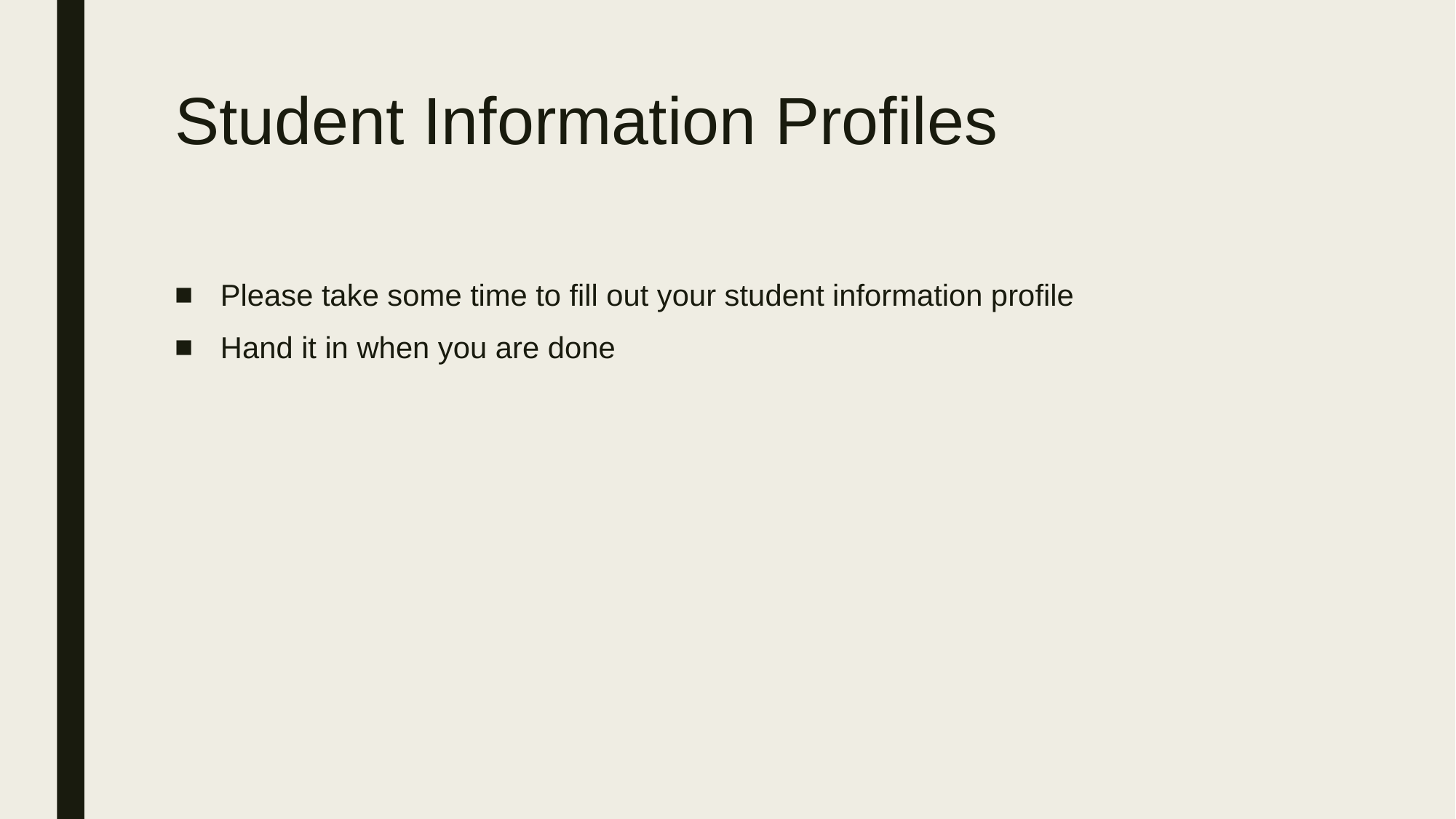

# Student Information Profiles
Please take some time to fill out your student information profile
Hand it in when you are done